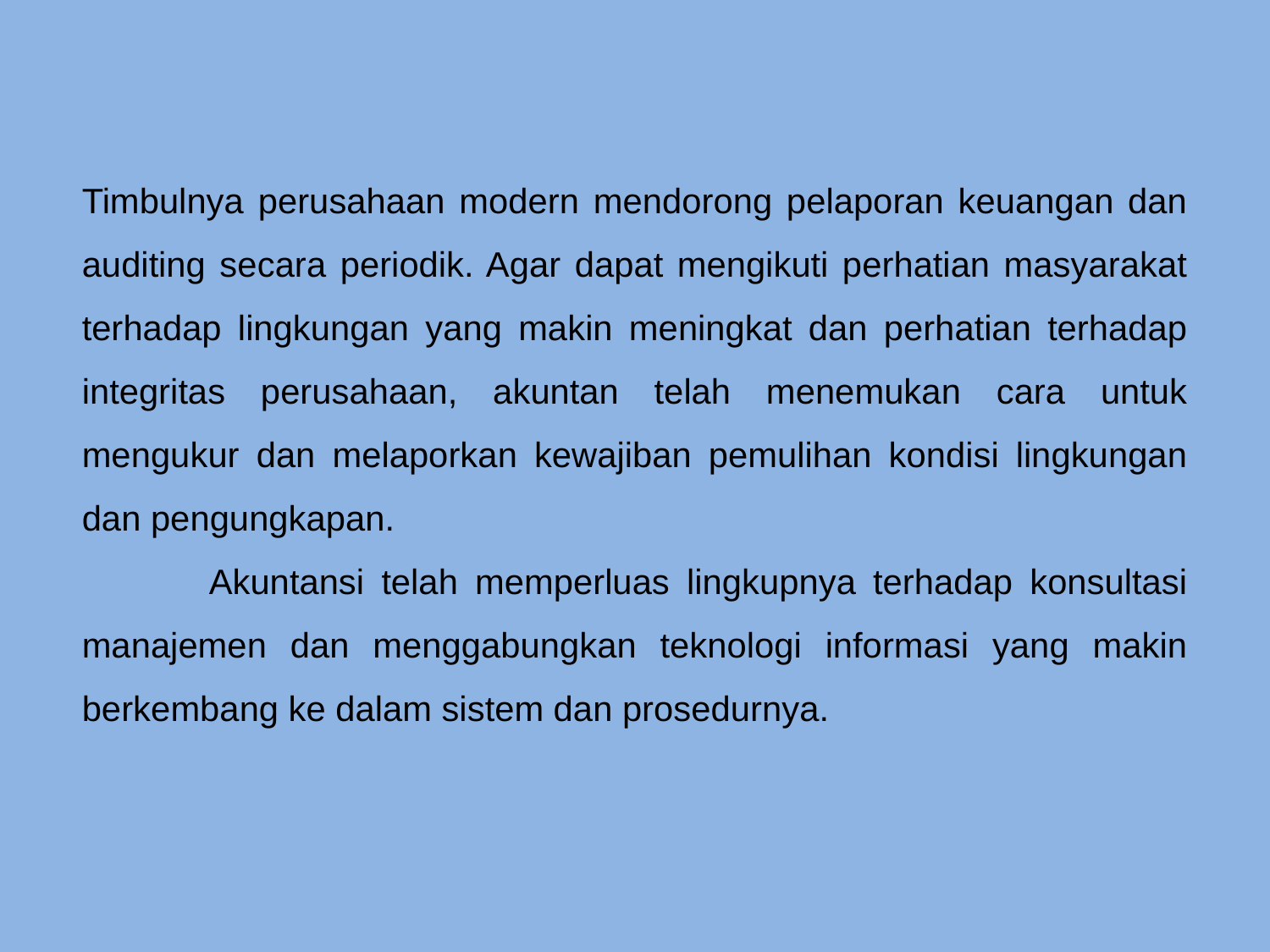

Timbulnya perusahaan modern mendorong pelaporan keuangan dan auditing secara periodik. Agar dapat mengikuti perhatian masyarakat terhadap lingkungan yang makin meningkat dan perhatian terhadap integritas perusahaan, akuntan telah menemukan cara untuk mengukur dan melaporkan kewajiban pemulihan kondisi lingkungan dan pengungkapan.
	Akuntansi telah memperluas lingkupnya terhadap konsultasi manajemen dan menggabungkan teknologi informasi yang makin berkembang ke dalam sistem dan prosedurnya.